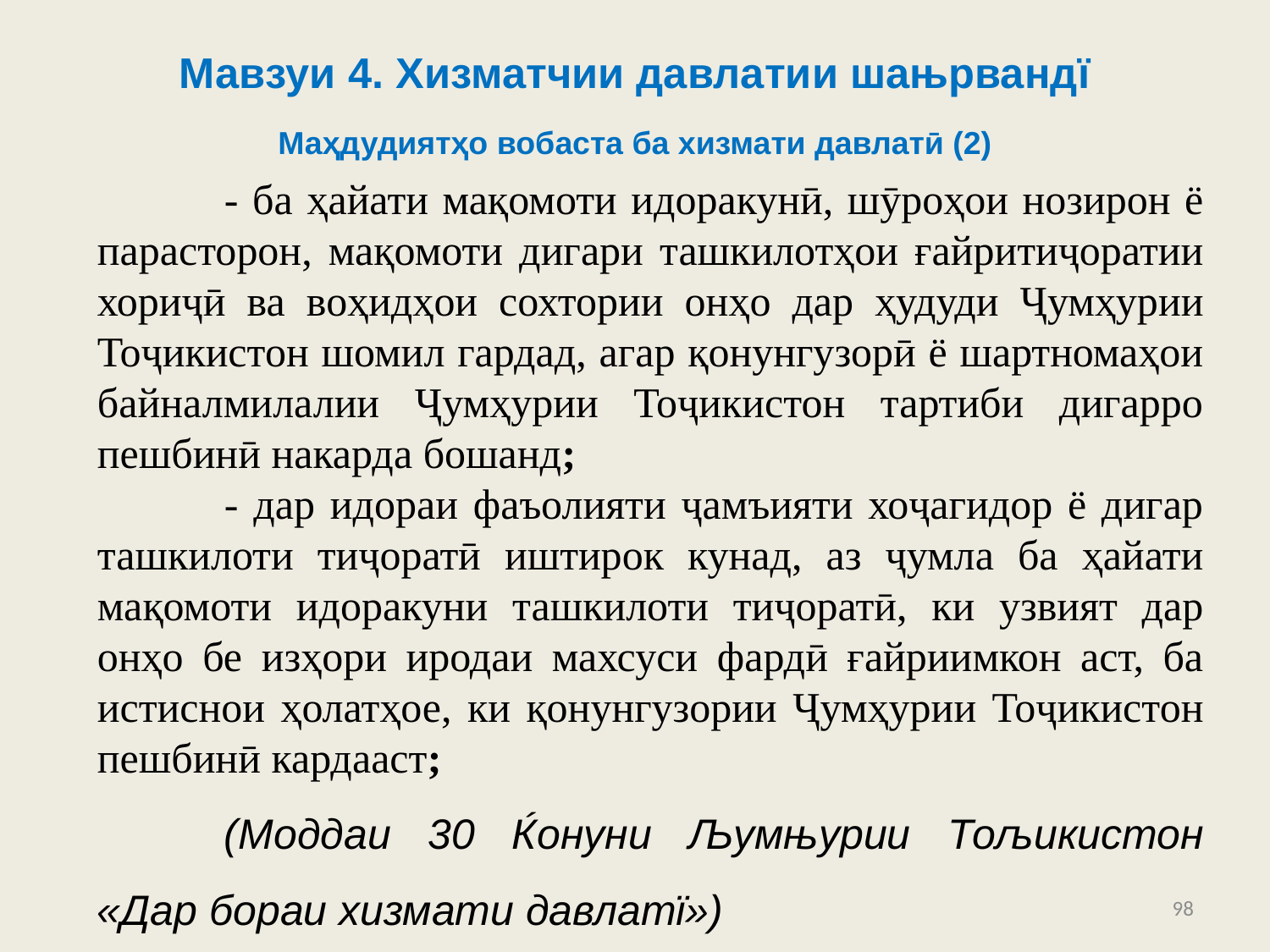

# Мавзуи 4. Хизматчии давлатии шањрвандї
Маҳдудиятҳо вобаста ба хизмати давлатӣ (2)
	- ба ҳайати мақомоти идоракунӣ, шӯроҳои нозирон ё парасторон, мақомоти дигари ташкилотҳои ғайритиҷоратии хориҷӣ ва воҳидҳои сохтории онҳо дар ҳудуди Ҷумҳурии Тоҷикистон шомил гардад, агар қонунгузорӣ ё шартномаҳои байналмилалии Ҷумҳурии Тоҷикистон тартиби дигарро пешбинӣ накарда бошанд;
	- дар идораи фаъолияти ҷамъияти хоҷагидор ё дигар ташкилоти тиҷоратӣ иштирок кунад, аз ҷумла ба ҳайати мақомоти идоракуни ташкилоти тиҷоратӣ, ки узвият дар онҳо бе изҳори иродаи махсуси фардӣ ғайриимкон аст, ба истиснои ҳолатҳое, ки қонунгузории Ҷумҳурии Тоҷикистон пешбинӣ кардааст;
	(Моддаи 30 Ќонуни Љумњурии Тољикистон «Дар бораи хизмати давлатї»)

98